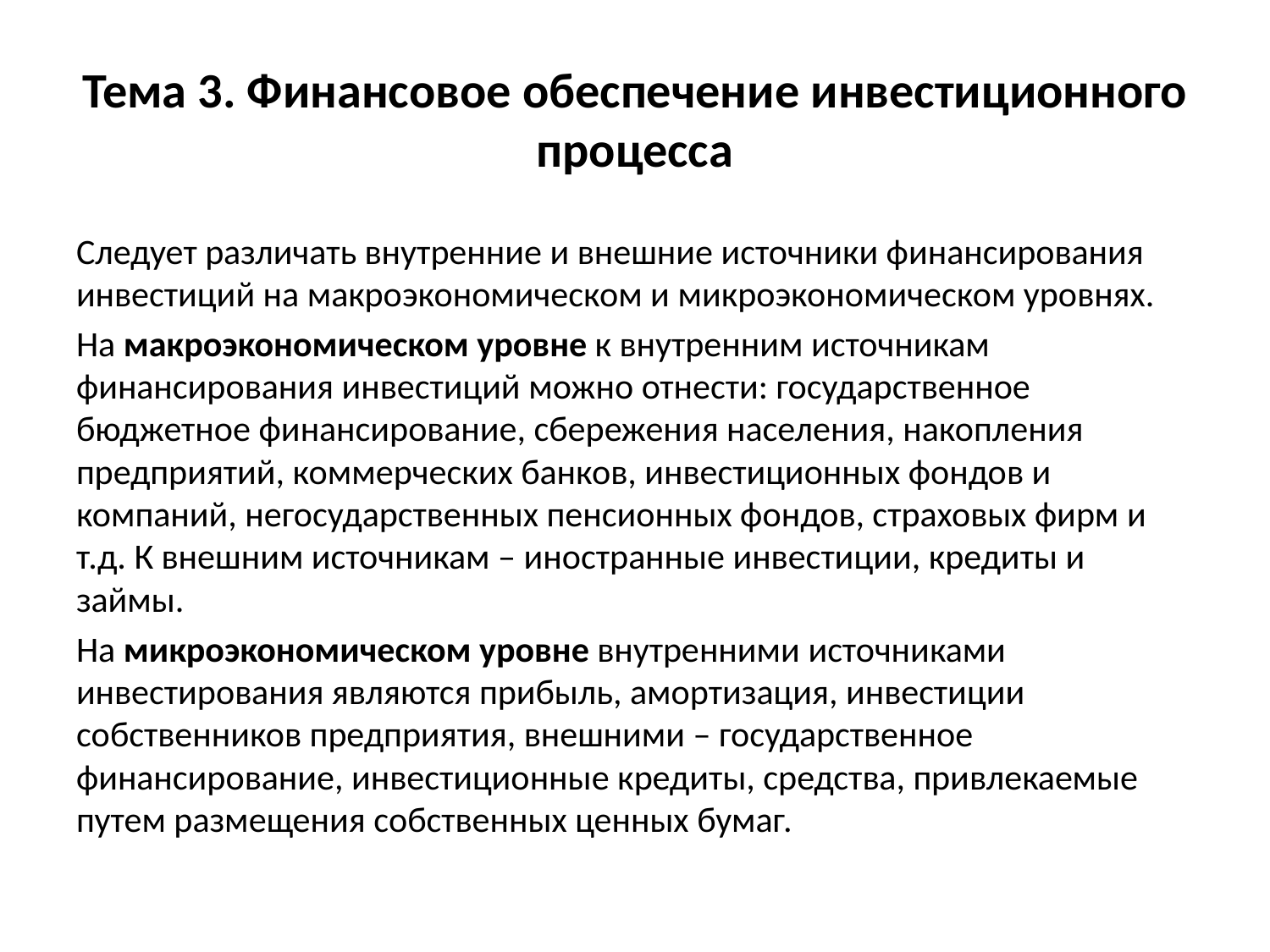

# Тема 3. Финансовое обеспечение инвестиционного процесса
Следует различать внутренние и внешние источники финансирования инвестиций на макроэкономическом и микроэкономическом уровнях.
На макроэкономическом уровне к внутренним источникам финансирования инвестиций можно отнести: государственное бюджетное финансирование, сбережения населения, накопления предприятий, коммерческих банков, инвестиционных фондов и компаний, негосударственных пенсионных фондов, страховых фирм и т.д. К внешним источникам – иностранные инвестиции, кредиты и займы.
На микроэкономическом уровне внутренними источниками инвестирования являются прибыль, амортизация, инвестиции собственников предприятия, внешними – государственное финансирование, инвестиционные кредиты, средства, привлекаемые путем размещения собственных ценных бумаг.